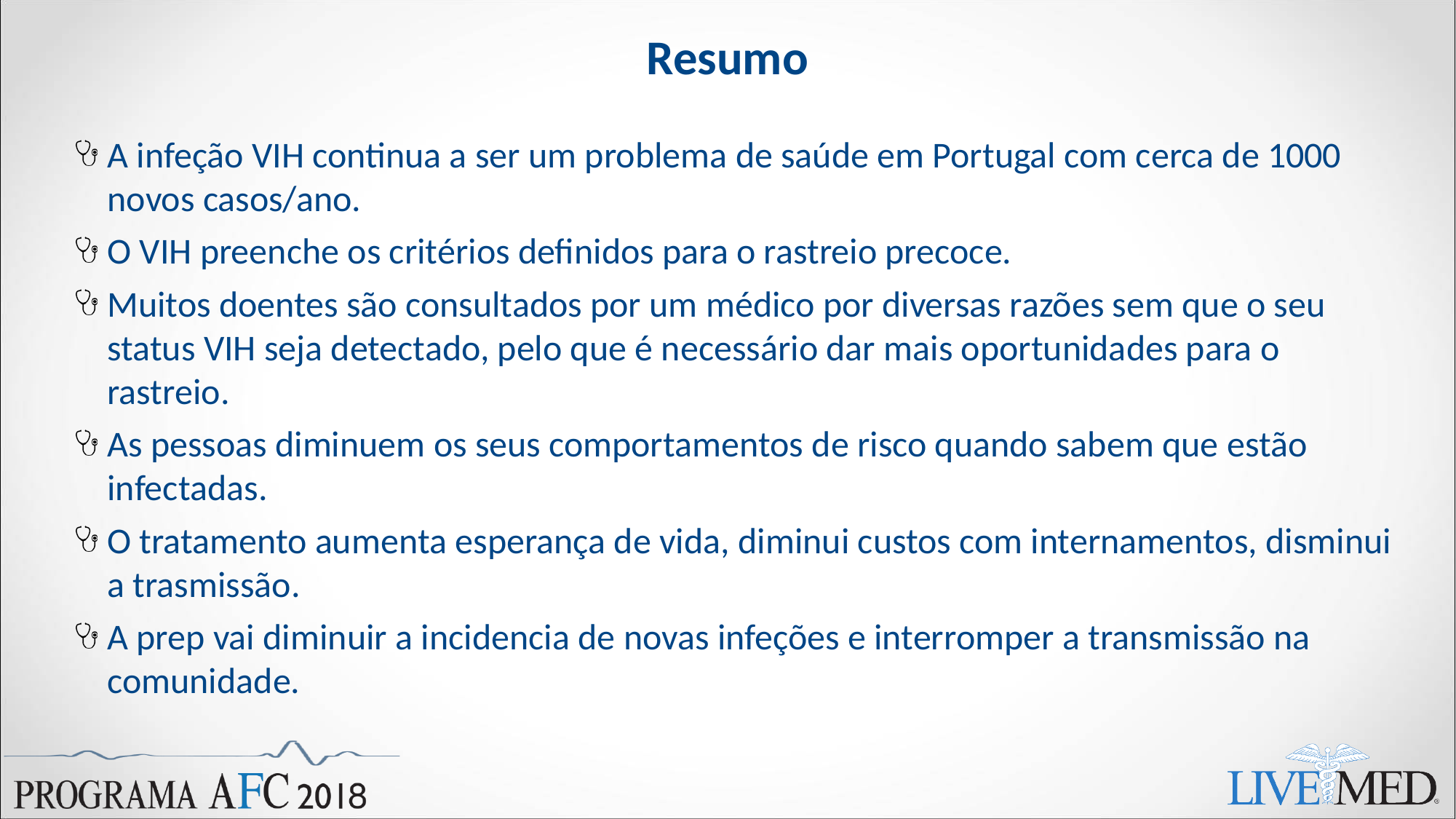

Resumo
A infeção VIH continua a ser um problema de saúde em Portugal com cerca de 1000 novos casos/ano.
O VIH preenche os critérios definidos para o rastreio precoce.
Muitos doentes são consultados por um médico por diversas razões sem que o seu status VIH seja detectado, pelo que é necessário dar mais oportunidades para o rastreio.
As pessoas diminuem os seus comportamentos de risco quando sabem que estão infectadas.
O tratamento aumenta esperança de vida, diminui custos com internamentos, disminui a trasmissão.
A prep vai diminuir a incidencia de novas infeções e interromper a transmissão na comunidade.